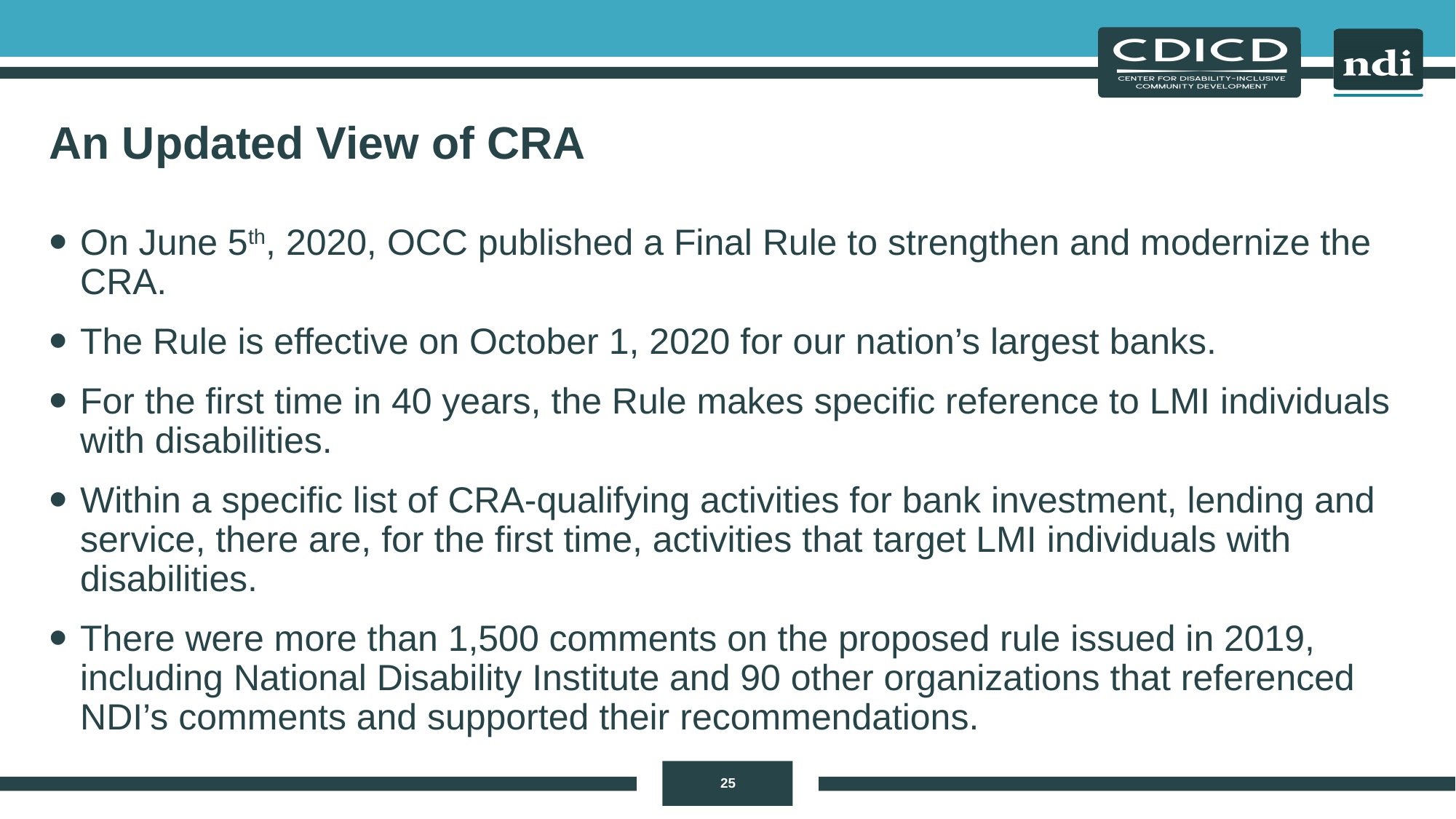

# An Updated View of CRA
On June 5th, 2020, OCC published a Final Rule to strengthen and modernize the CRA.
The Rule is effective on October 1, 2020 for our nation’s largest banks.
For the first time in 40 years, the Rule makes specific reference to LMI individuals with disabilities.
Within a specific list of CRA-qualifying activities for bank investment, lending and service, there are, for the first time, activities that target LMI individuals with disabilities.
There were more than 1,500 comments on the proposed rule issued in 2019, including National Disability Institute and 90 other organizations that referenced NDI’s comments and supported their recommendations.
25